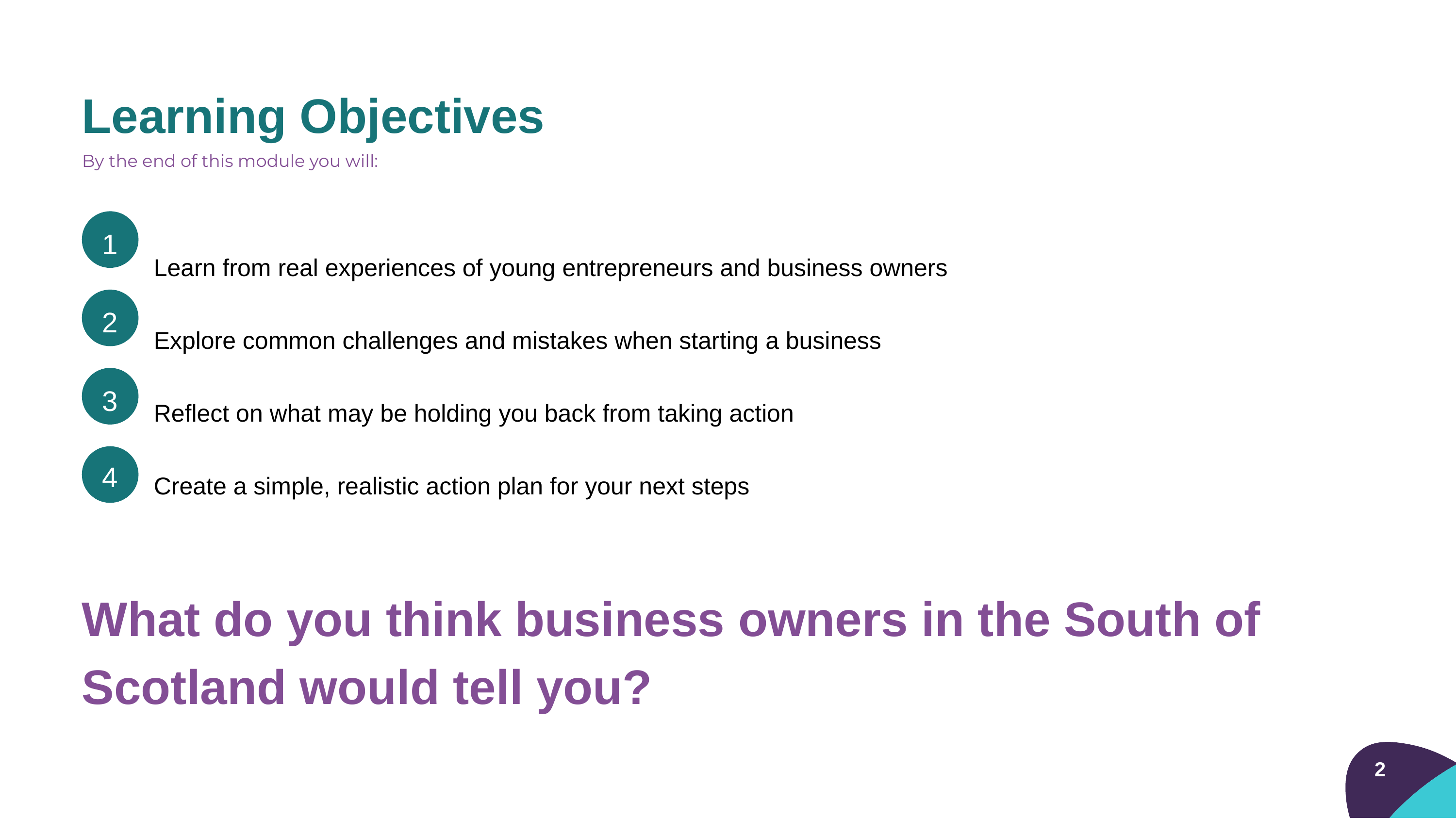

Learning Objectives
By the end of this module you will:
Learn from real experiences of young entrepreneurs and business owners
Explore common challenges and mistakes when starting a business
Reflect on what may be holding you back from taking action
Create a simple, realistic action plan for your next steps

1

2

3

4
What do you think business owners in the South of Scotland would tell you?

2